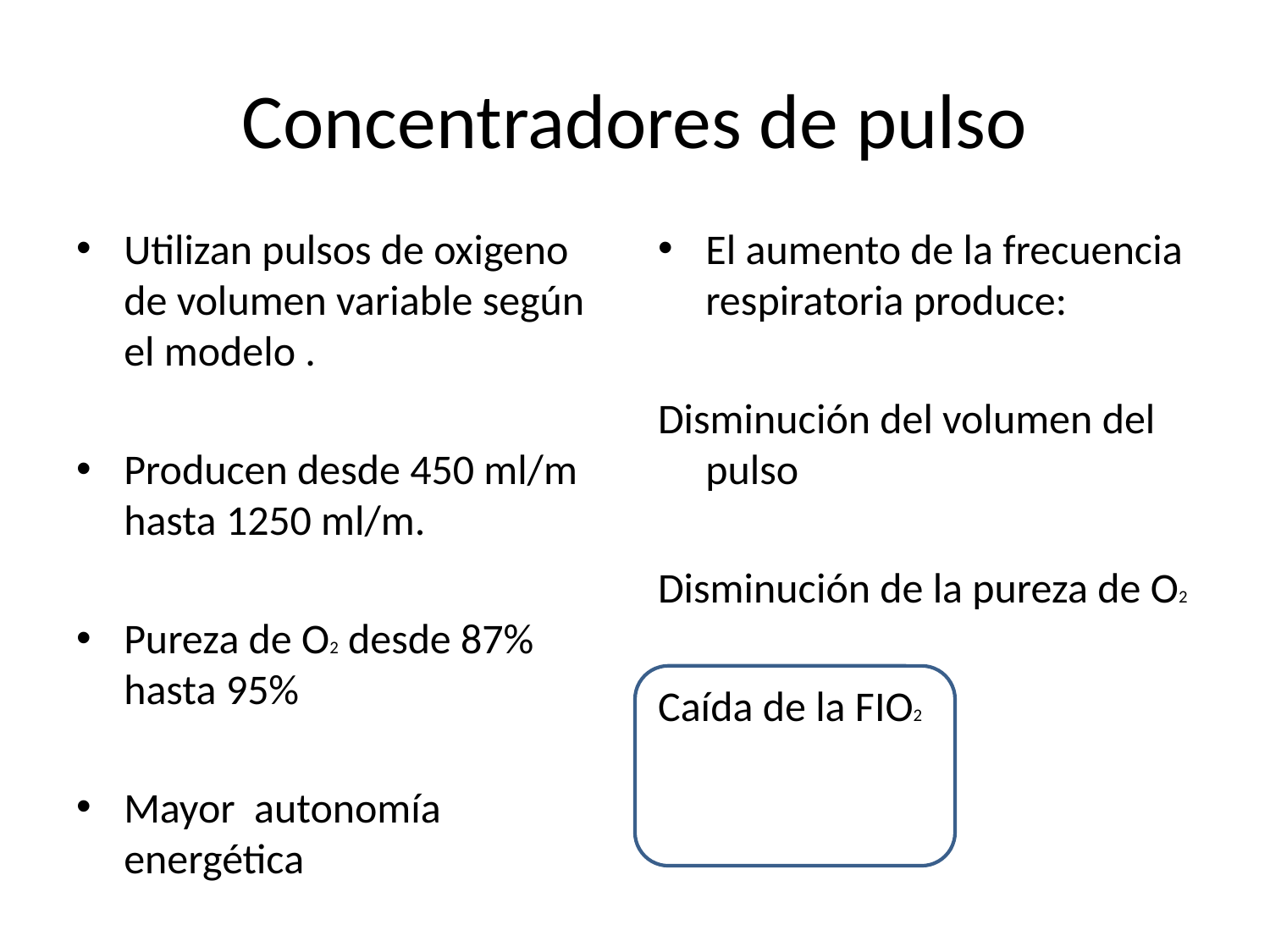

# Concentradores de pulso

Utilizan pulsos de oxigeno de volumen variable según el modelo .

Producen desde 450 ml/m hasta 1250 ml/m.

Pureza de O2 desde 87% hasta 95%

Mayor  autonomía energética
El aumento de la frecuencia respiratoria produce:

Disminución del volumen del pulso

Disminución de la pureza de O2

Caída de la FIO2